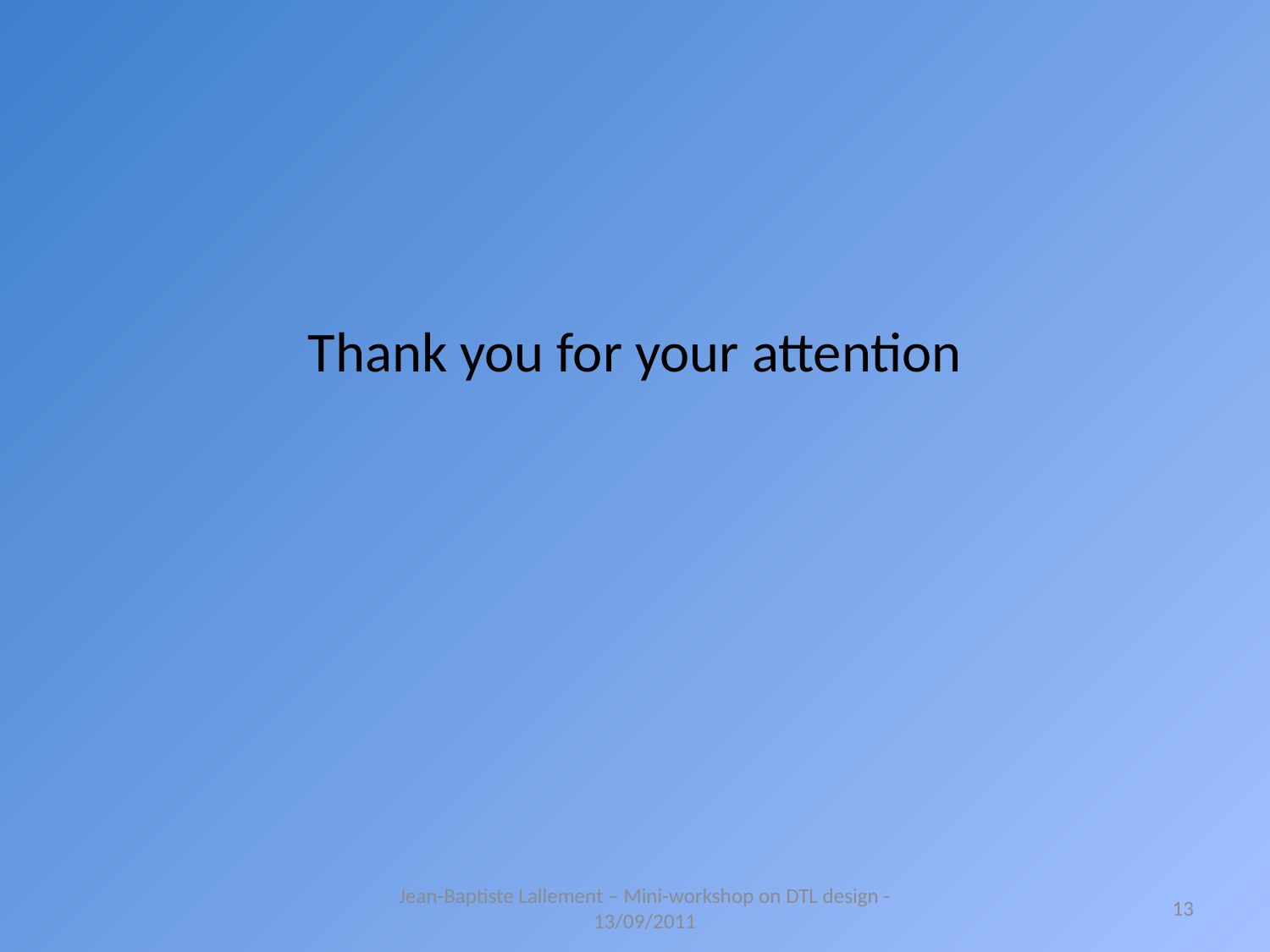

Thank you for your attention
Jean-Baptiste Lallement – Mini-workshop on DTL design - 13/09/2011
13